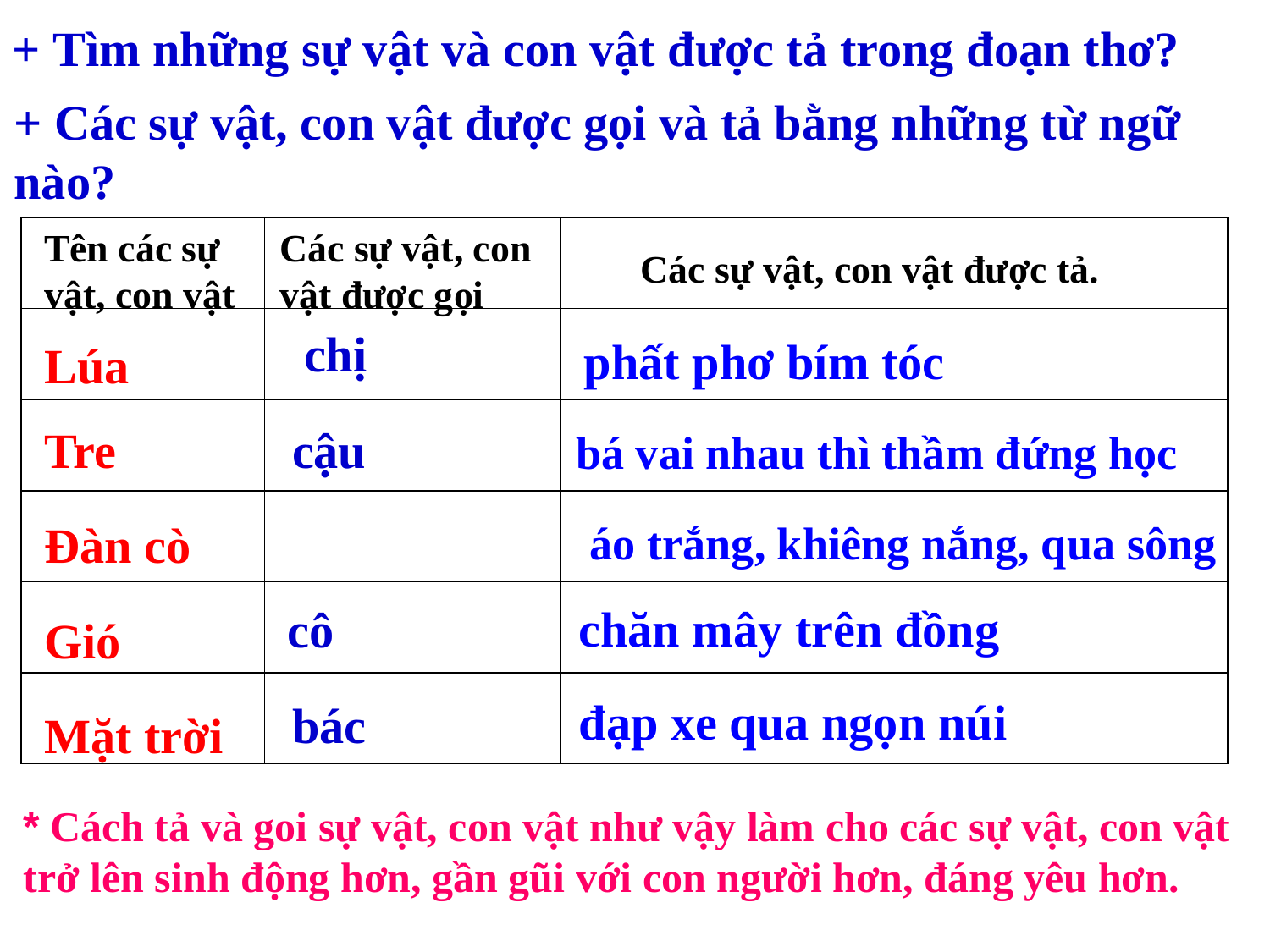

# + Tìm những sự vật và con vật được tả trong đoạn thơ?
+ Các sự vật, con vật được gọi và tả bằng những từ ngữ nào?
Tên các sự vật, con vật
Các sự vật, con vật được gọi
|  |  |  |
| --- | --- | --- |
|  |  |  |
|  |  |  |
|  |  |  |
|  |  |  |
|  |  |  |
Các sự vật, con vật được tả.
chị
phất phơ bím tóc
Lúa
Tre
cậu
bá vai nhau thì thầm đứng học
Đàn cò
 áo trắng, khiêng nắng, qua sông
chăn mây trên đồng
cô
Gió
đạp xe qua ngọn núi
bác
Mặt trời
* Cách tả và goi sự vật, con vật như vậy làm cho các sự vật, con vật trở lên sinh động hơn, gần gũi với con người hơn, đáng yêu hơn.